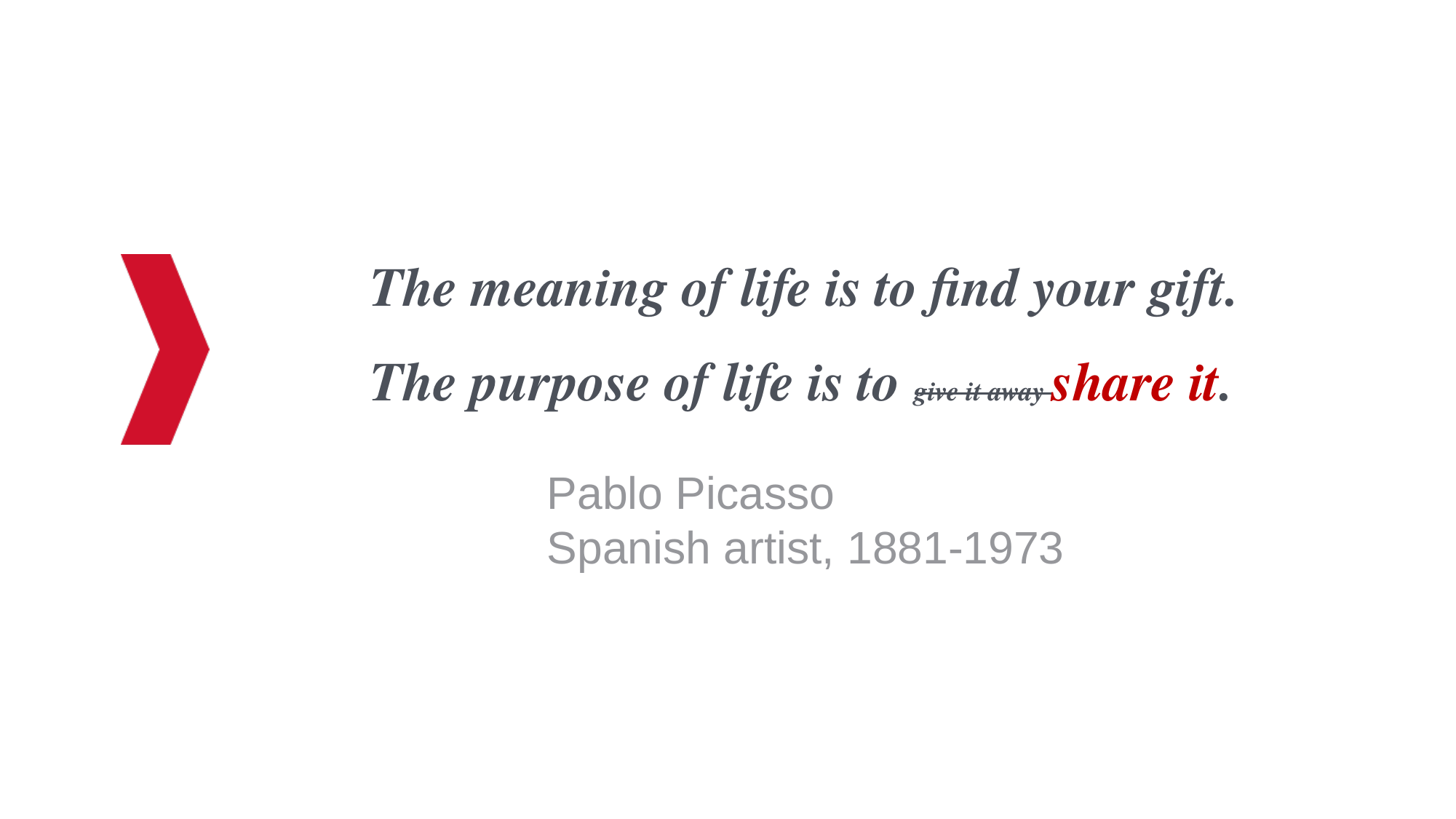

The meaning of life is to find your gift.
The purpose of life is to give it away share it.
Pablo Picasso
Spanish artist, 1881-1973